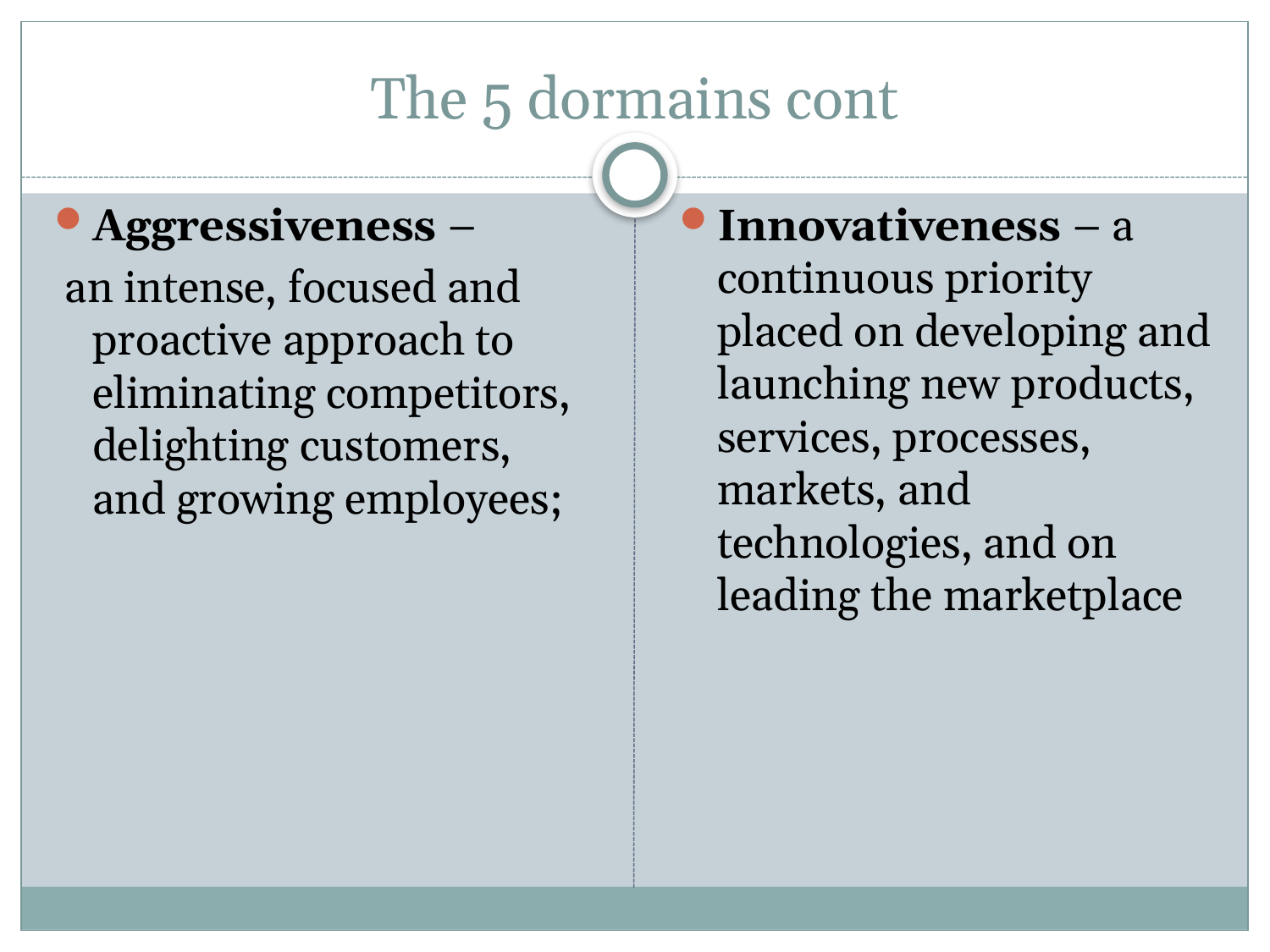

# The 5 dormains cont
Aggressiveness –
 an intense, focused and proactive approach to eliminating competitors, delighting customers, and growing employees;

Innovativeness – a continuous priority placed on developing and launching new products, services, processes, markets, and technologies, and on leading the marketplace